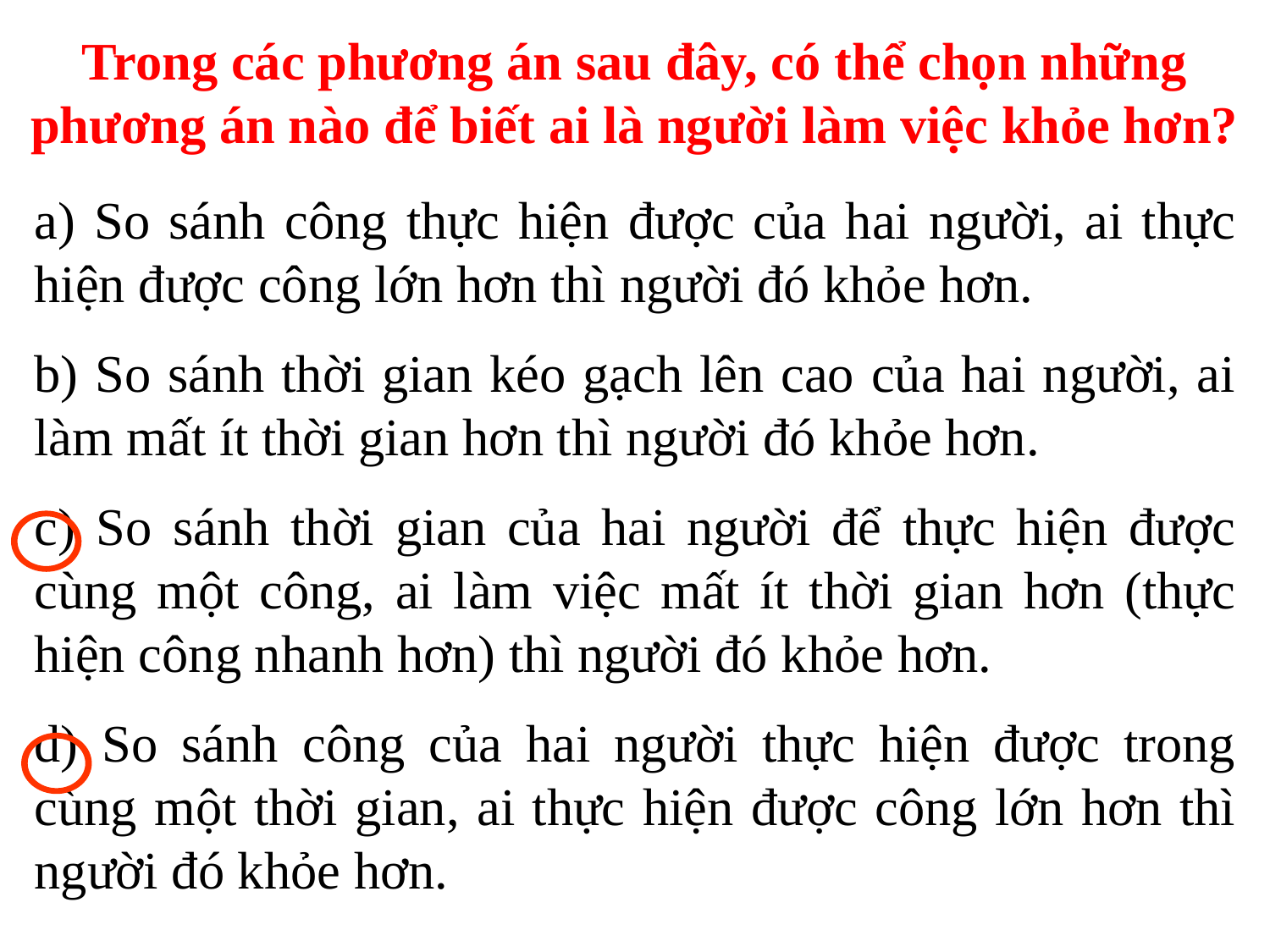

Trong các phương án sau đây, có thể chọn những phương án nào để biết ai là người làm việc khỏe hơn?
a) So sánh công thực hiện được của hai người, ai thực hiện được công lớn hơn thì người đó khỏe hơn.
b) So sánh thời gian kéo gạch lên cao của hai người, ai làm mất ít thời gian hơn thì người đó khỏe hơn.
c) So sánh thời gian của hai người để thực hiện được cùng một công, ai làm việc mất ít thời gian hơn (thực hiện công nhanh hơn) thì người đó khỏe hơn.
d) So sánh công của hai người thực hiện được trong cùng một thời gian, ai thực hiện được công lớn hơn thì người đó khỏe hơn.